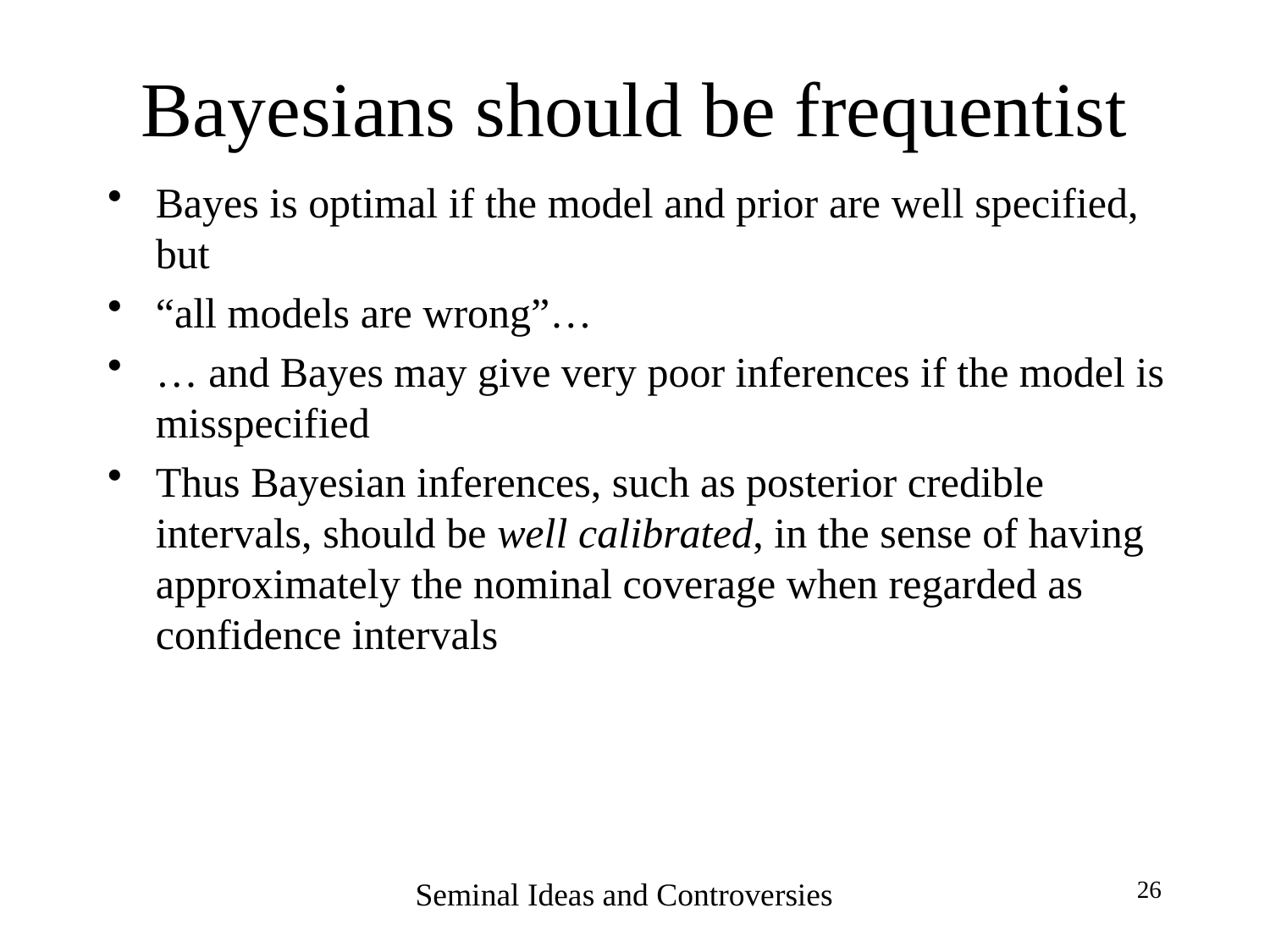

# Bayesians should be frequentist
Bayes is optimal if the model and prior are well specified, but
“all models are wrong”…
… and Bayes may give very poor inferences if the model is misspecified
Thus Bayesian inferences, such as posterior credible intervals, should be well calibrated, in the sense of having approximately the nominal coverage when regarded as confidence intervals

Seminal Ideas and Controversies
26